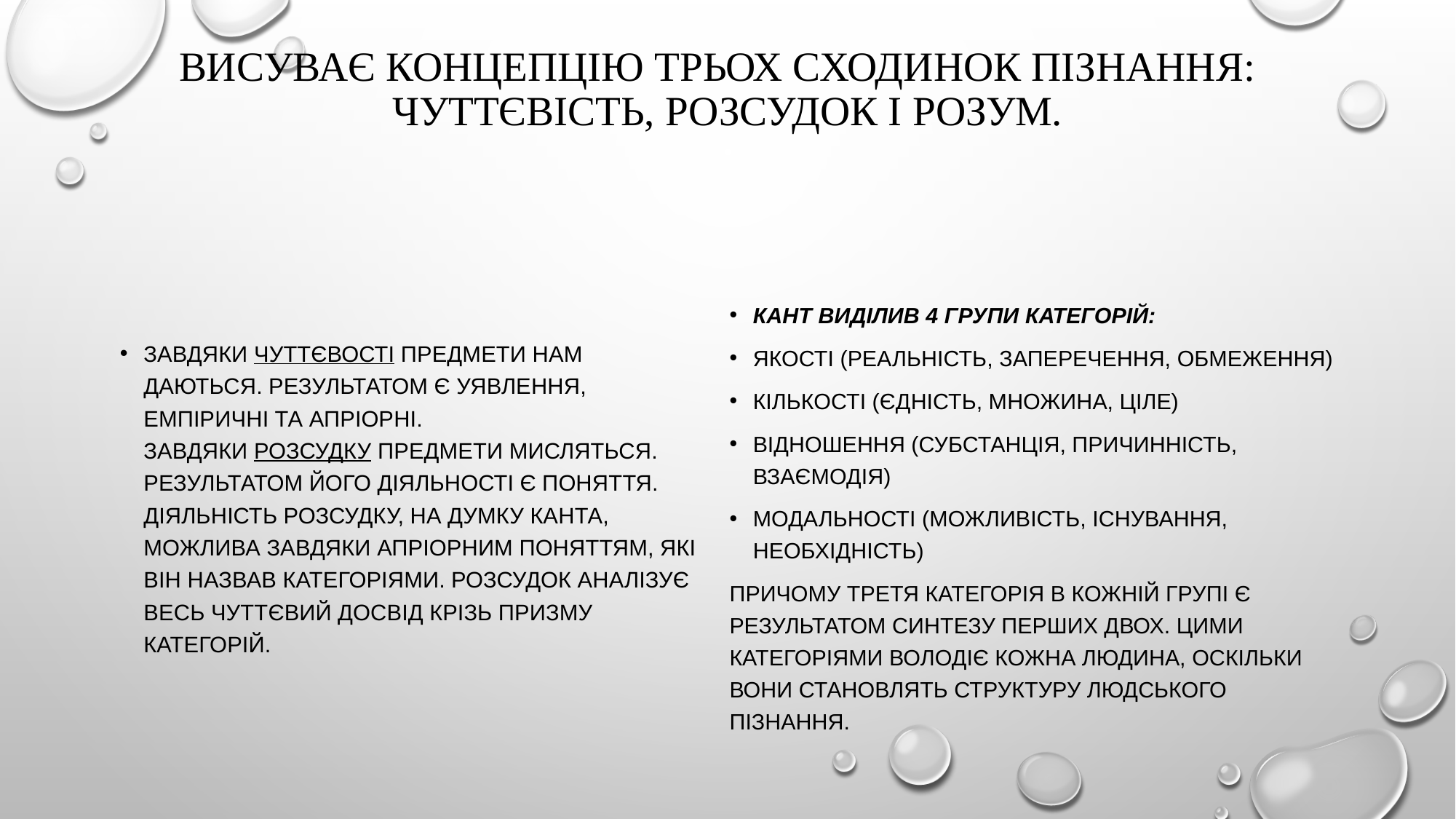

# Висуває концепцію трьох сходинок пізнання: чуттєвість, розсудок і розум.

Завдяки чуттєвості предмети нам даються. Результатом є уявлення, емпіричні та апріорні.
Завдяки розсудку предмети мисляться. Результатом його діяльності є поняття.
Діяльність розсудку, на думку Канта, можлива завдяки апріорним поняттям, які він назвав категоріями. Розсудок аналізує весь чуттєвий досвід крізь призму категорій.
Кант виділив 4 групи категорій:
Якості (реальність, заперечення, обмеження)
Кількості (єдність, множина, ціле)
Відношення (субстанція, причинність, взаємодія)
Модальності (можливість, існування, необхідність)
Причому третя категорія в кожній групі є результатом синтезу перших двох. Цими категоріями володіє кожна людина, оскільки вони становлять структуру людського пізнання.